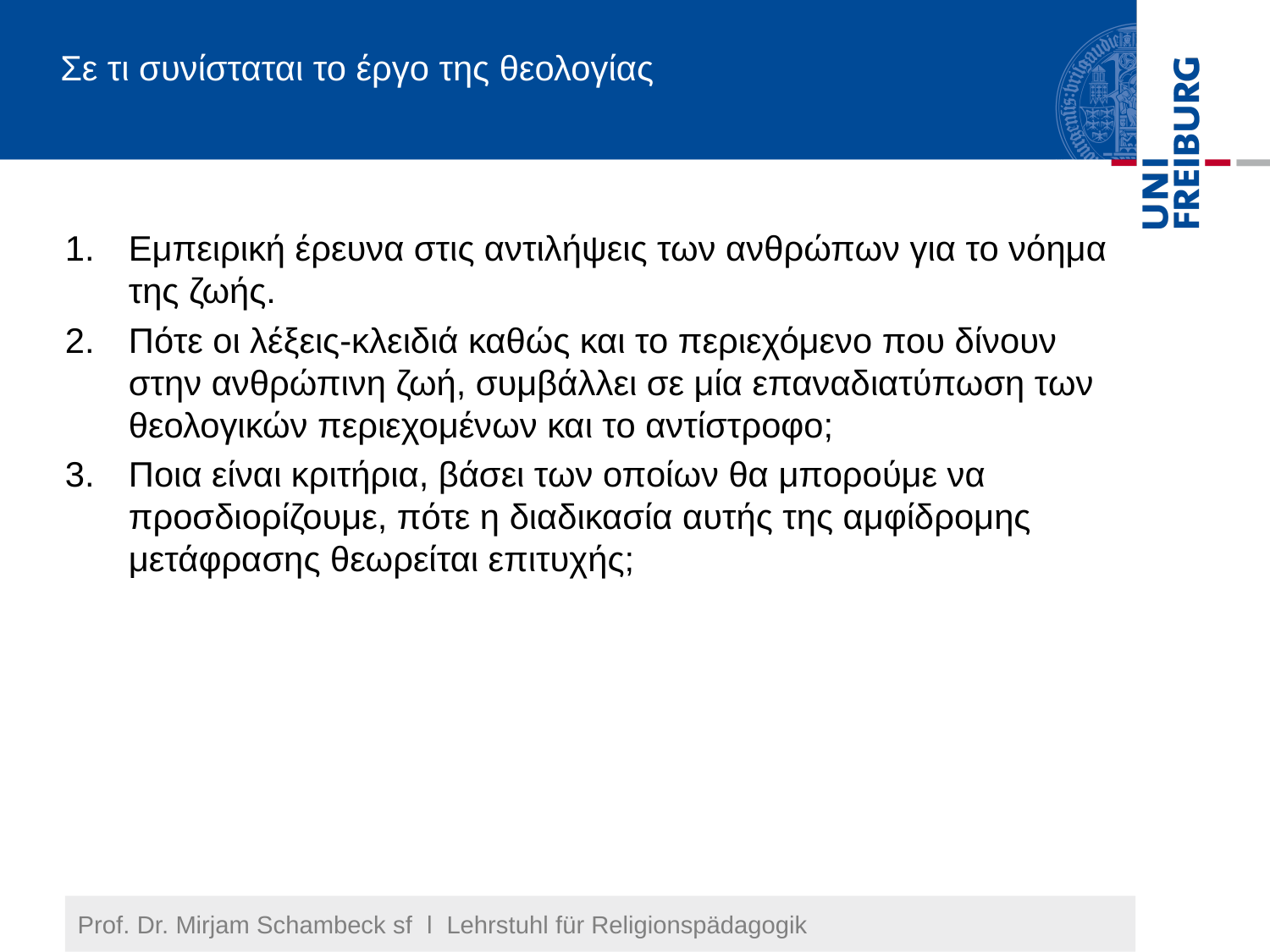

# Σε τι συνίσταται το έργο της θεολογίας
Εμπειρική έρευνα στις αντιλήψεις των ανθρώπων για το νόημα της ζωής.
Πότε οι λέξεις-κλειδιά καθώς και το περιεχόμενο που δίνουν στην ανθρώπινη ζωή, συμβάλλει σε μία επαναδιατύπωση των θεολογικών περιεχομένων και το αντίστροφο;
Ποια είναι κριτήρια, βάσει των οποίων θα μπορούμε να προσδιορίζουμε, πότε η διαδικασία αυτής της αμφίδρομης μετάφρασης θεωρείται επιτυχής;